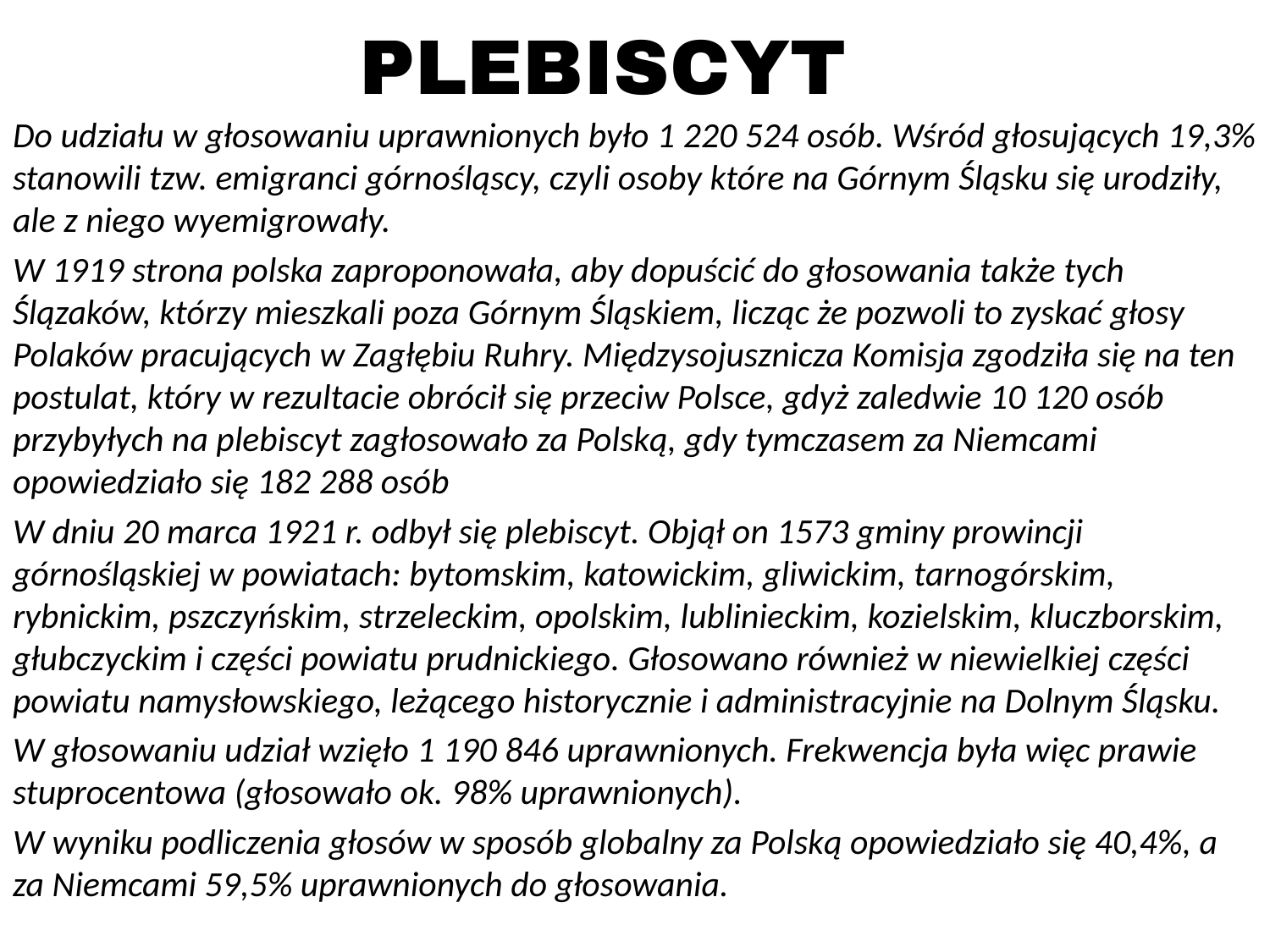

# PLEBISCYT
Do udziału w głosowaniu uprawnionych było 1 220 524 osób. Wśród głosujących 19,3% stanowili tzw. emigranci górnośląscy, czyli osoby które na Górnym Śląsku się urodziły, ale z niego wyemigrowały.
W 1919 strona polska zaproponowała, aby dopuścić do głosowania także tych Ślązaków, którzy mieszkali poza Górnym Śląskiem, licząc że pozwoli to zyskać głosy Polaków pracujących w Zagłębiu Ruhry. Międzysojusznicza Komisja zgodziła się na ten postulat, który w rezultacie obrócił się przeciw Polsce, gdyż zaledwie 10 120 osób przybyłych na plebiscyt zagłosowało za Polską, gdy tymczasem za Niemcami opowiedziało się 182 288 osób
W dniu 20 marca 1921 r. odbył się plebiscyt. Objął on 1573 gminy prowincji górnośląskiej w powiatach: bytomskim, katowickim, gliwickim, tarnogórskim, rybnickim, pszczyńskim, strzeleckim, opolskim, lublinieckim, kozielskim, kluczborskim, głubczyckim i części powiatu prudnickiego. Głosowano również w niewielkiej części powiatu namysłowskiego, leżącego historycznie i administracyjnie na Dolnym Śląsku.
W głosowaniu udział wzięło 1 190 846 uprawnionych. Frekwencja była więc prawie stuprocentowa (głosowało ok. 98% uprawnionych).
W wyniku podliczenia głosów w sposób globalny za Polską opowiedziało się 40,4%, a za Niemcami 59,5% uprawnionych do głosowania.